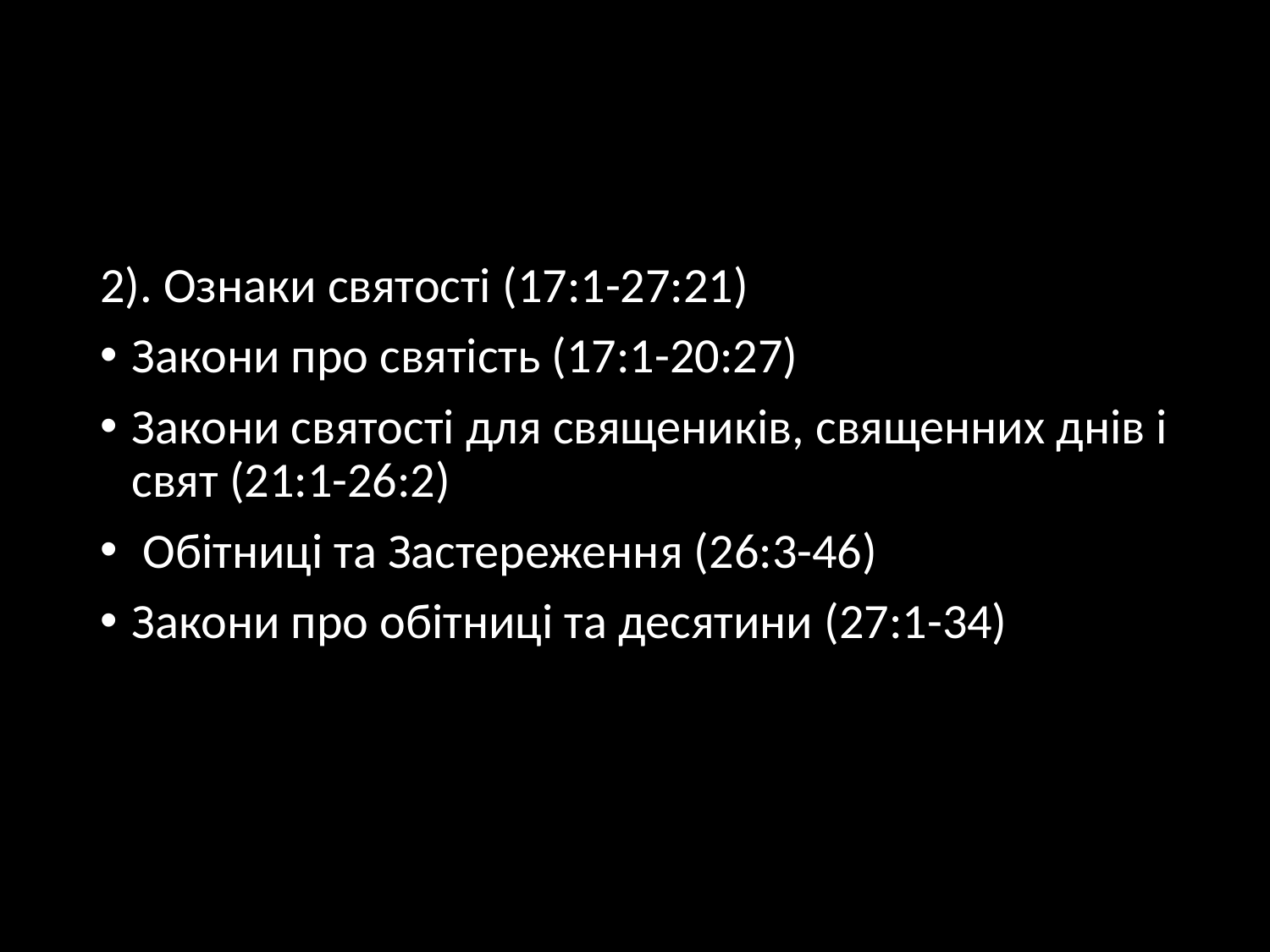

#
2). Ознаки святості (17:1-27:21)
Закони про святість (17:1-20:27)
Закони святості для священиків, священних днів і свят (21:1-26:2)
 Обітниці та Застереження (26:3-46)
Закони про обітниці та десятини (27:1-34)